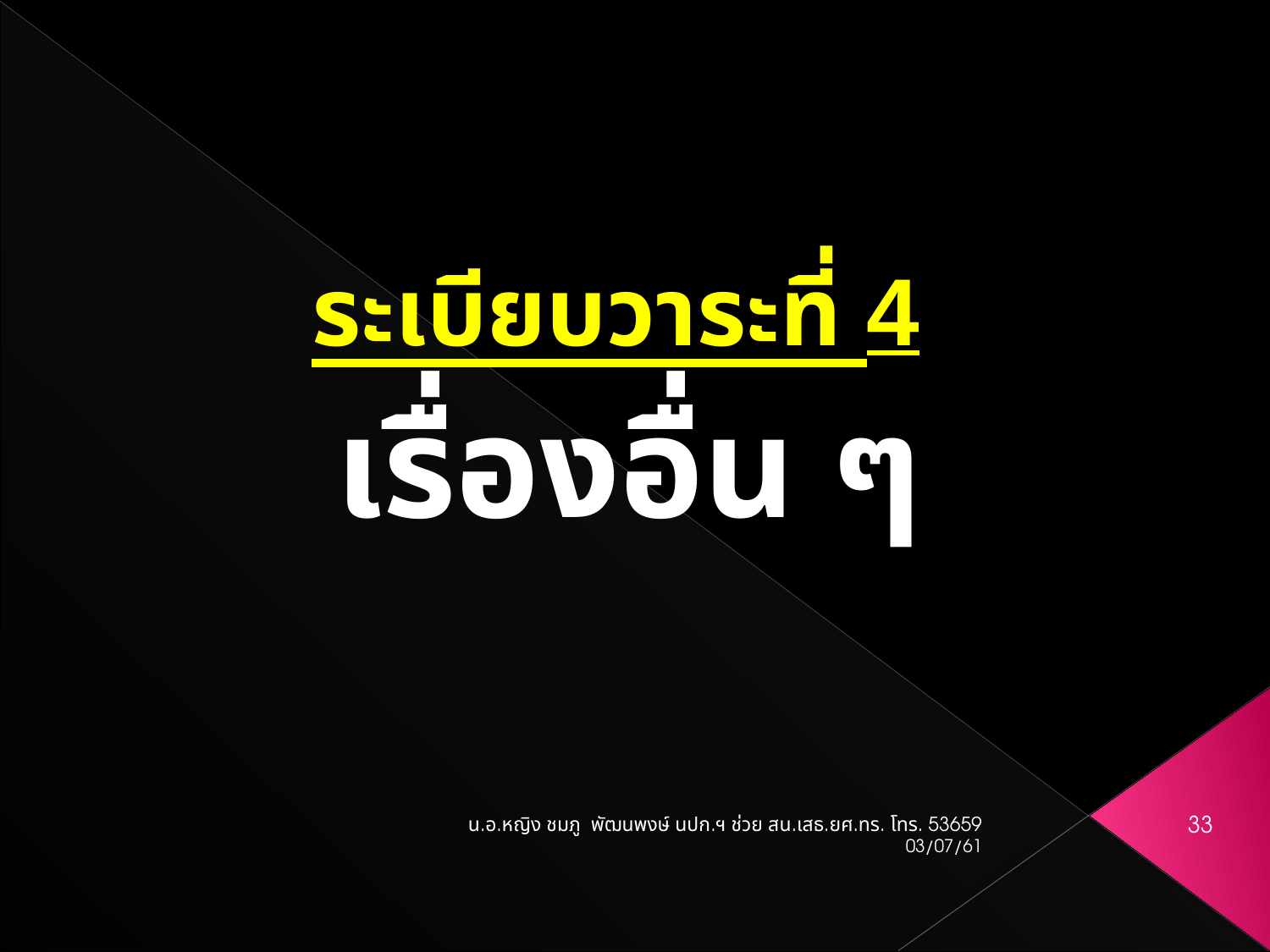

ระเบียบวาระที่ 4
เรื่องอื่น ๆ
น.อ.หญิง ชมภู  พัฒนพงษ์ นปก.ฯ ช่วย สน.เสธ.ยศ.ทร. โทร. 53659
33
03/07/61